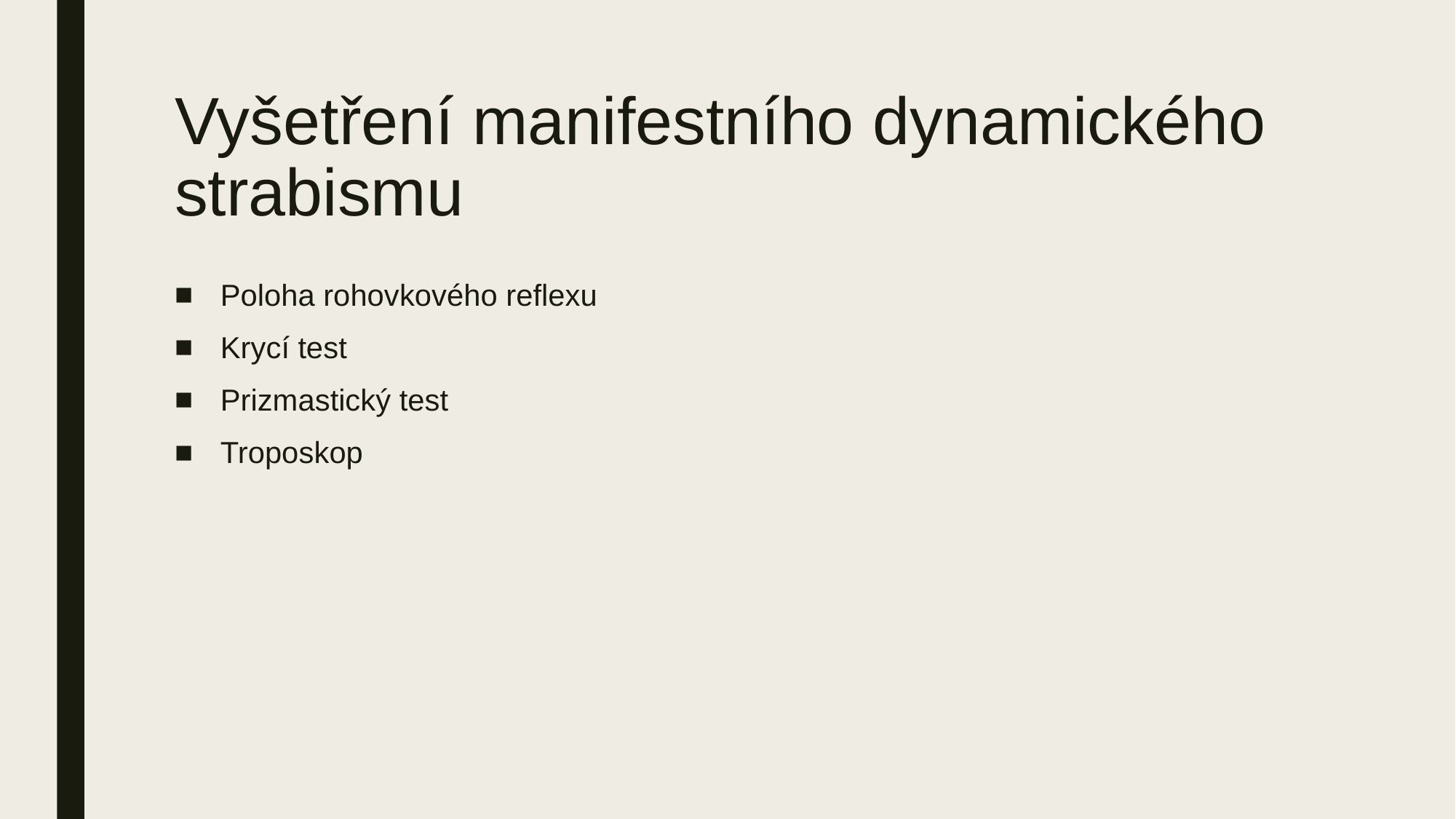

# Vyšetření manifestního dynamického strabismu
Poloha rohovkového reflexu
Krycí test
Prizmastický test
Troposkop